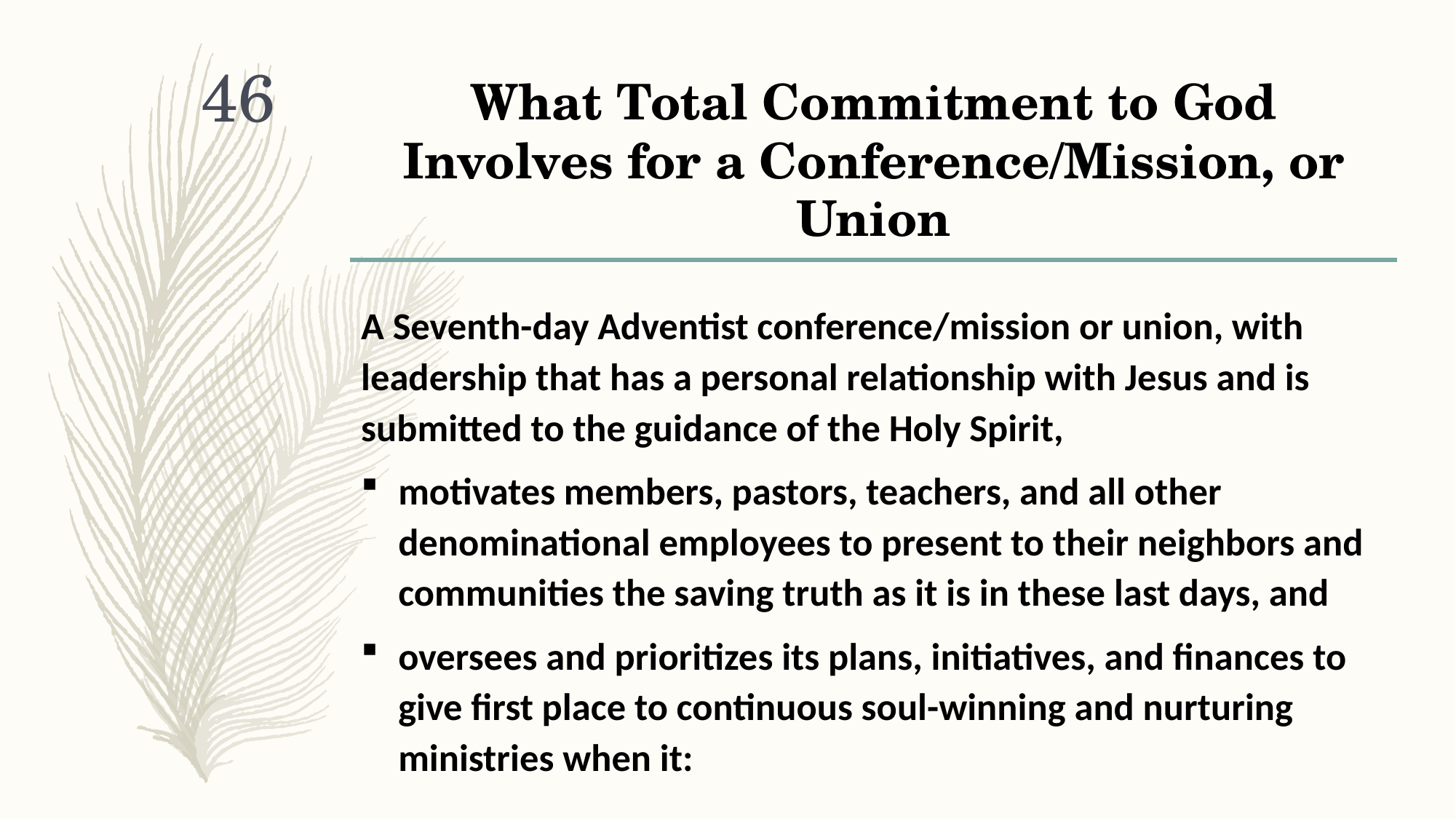

# What Total Commitment to God Involves for a Conference/Mission, or Union
46
A Seventh-day Adventist conference/mission or union, with leadership that has a personal relationship with Jesus and is submitted to the guidance of the Holy Spirit,
motivates members, pastors, teachers, and all other denominational employees to present to their neighbors and communities the saving truth as it is in these last days, and
oversees and prioritizes its plans, initiatives, and finances to give first place to continuous soul-winning and nurturing ministries when it: